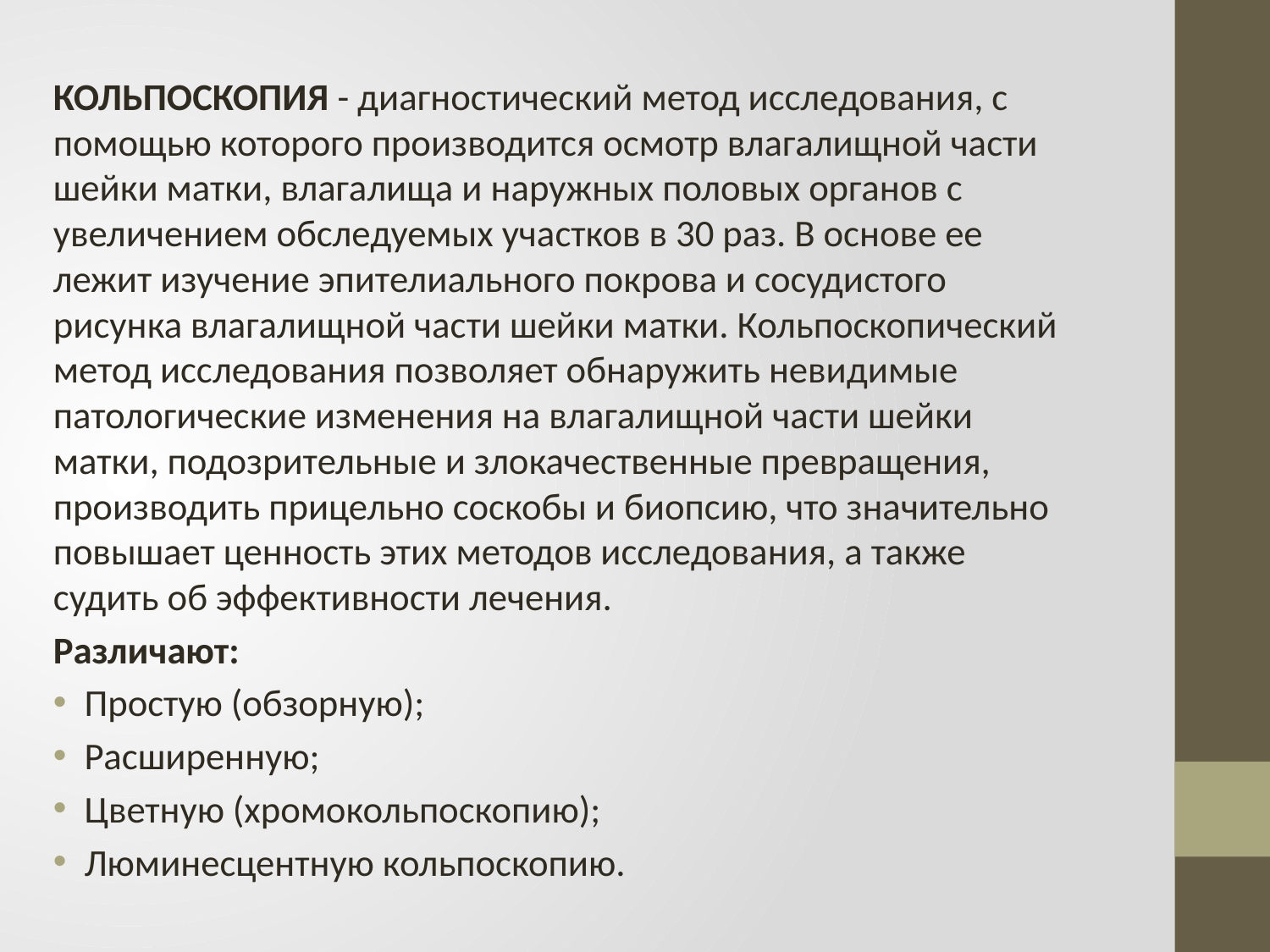

КОЛЬПОСКОПИЯ - диагностический метод исследования, с помощью которого производится осмотр влагалищной части шейки матки, влагалища и наружных половых органов с увеличением обследуемых участков в 30 раз. В основе ее лежит изучение эпителиального покрова и сосудистого рисунка влагалищной части шейки матки. Кольпоскопический метод исследования позволяет обнаружить невидимые патологические изменения на влагалищной части шейки матки, подозрительные и злокачественные превращения, производить прицельно соскобы и биопсию, что значительно повышает ценность этих методов исследования, а также судить об эффективности лечения.
Различают:
Простую (обзорную);
Расширенную;
Цветную (хромокольпоскопию);
Люминесцентную кольпоскопию.